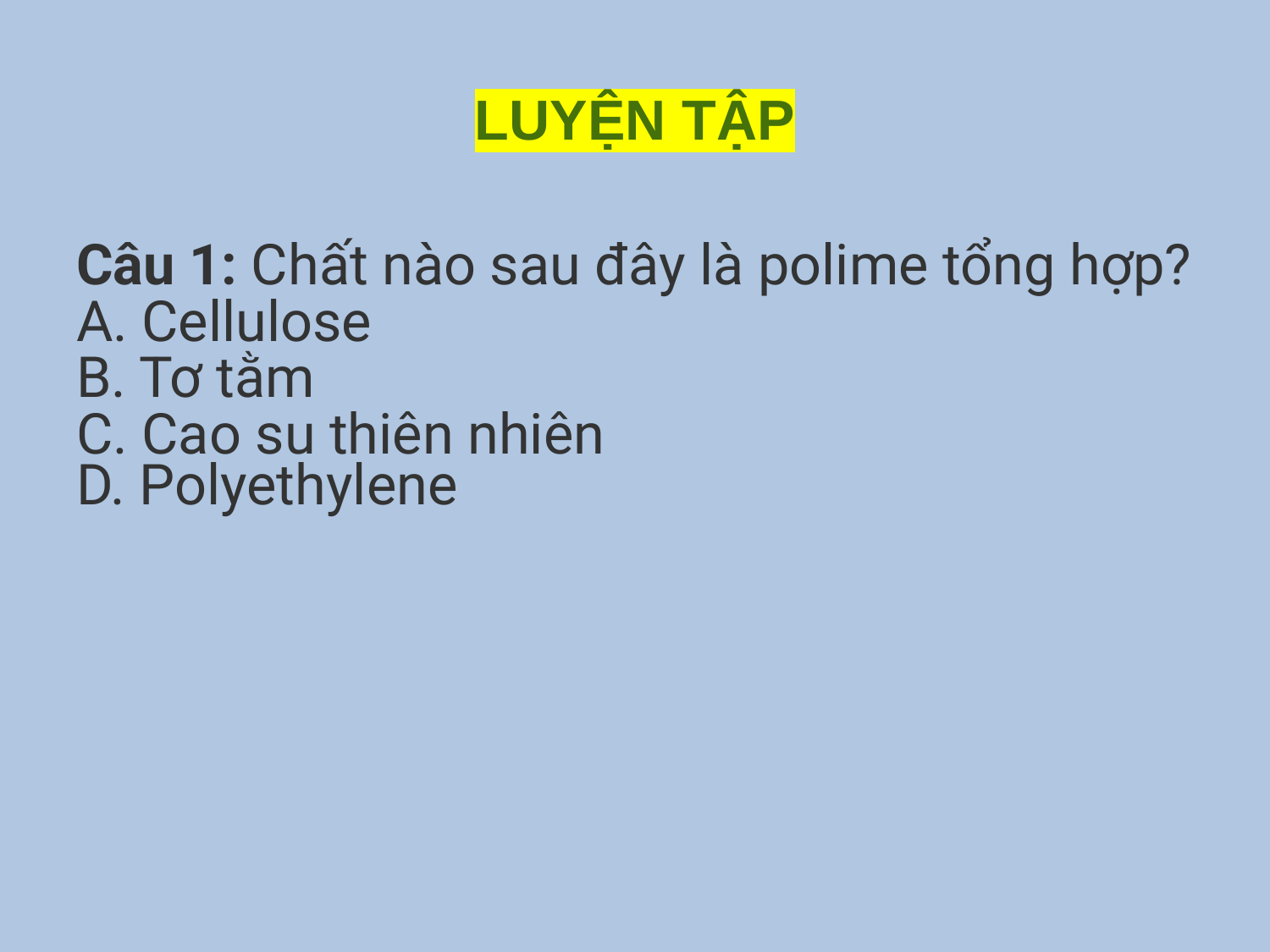

LUYỆN TẬP
Câu 1: Chất nào sau đây là polime tổng hợp?
A. Cellulose
B. Tơ tằm
C. Cao su thiên nhiên
D. Polyethylene